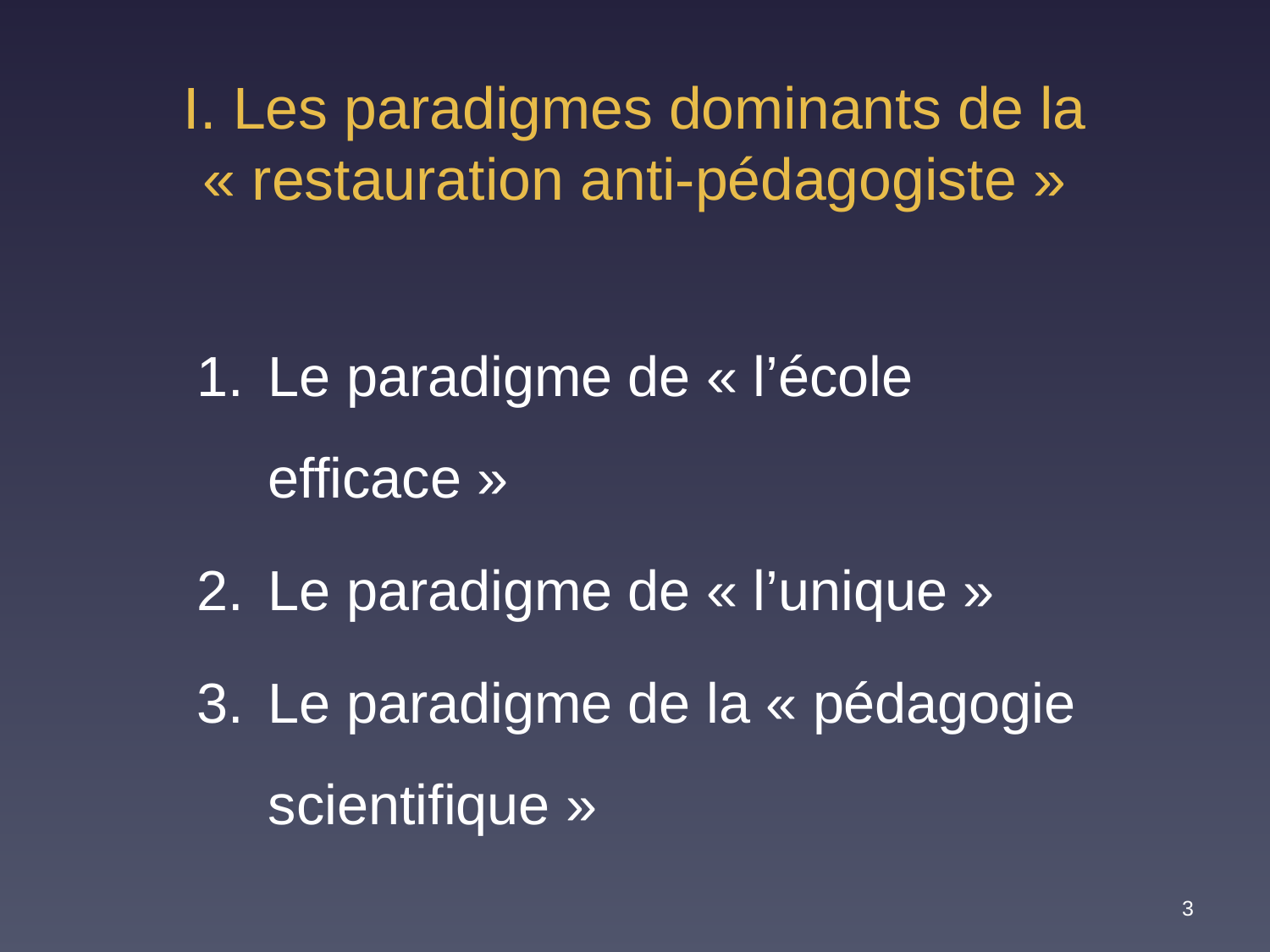

# I. Les paradigmes dominants de la « restauration anti-pédagogiste »
Le paradigme de « l’école efficace »
Le paradigme de « l’unique »
Le paradigme de la « pédagogie scientifique »
3